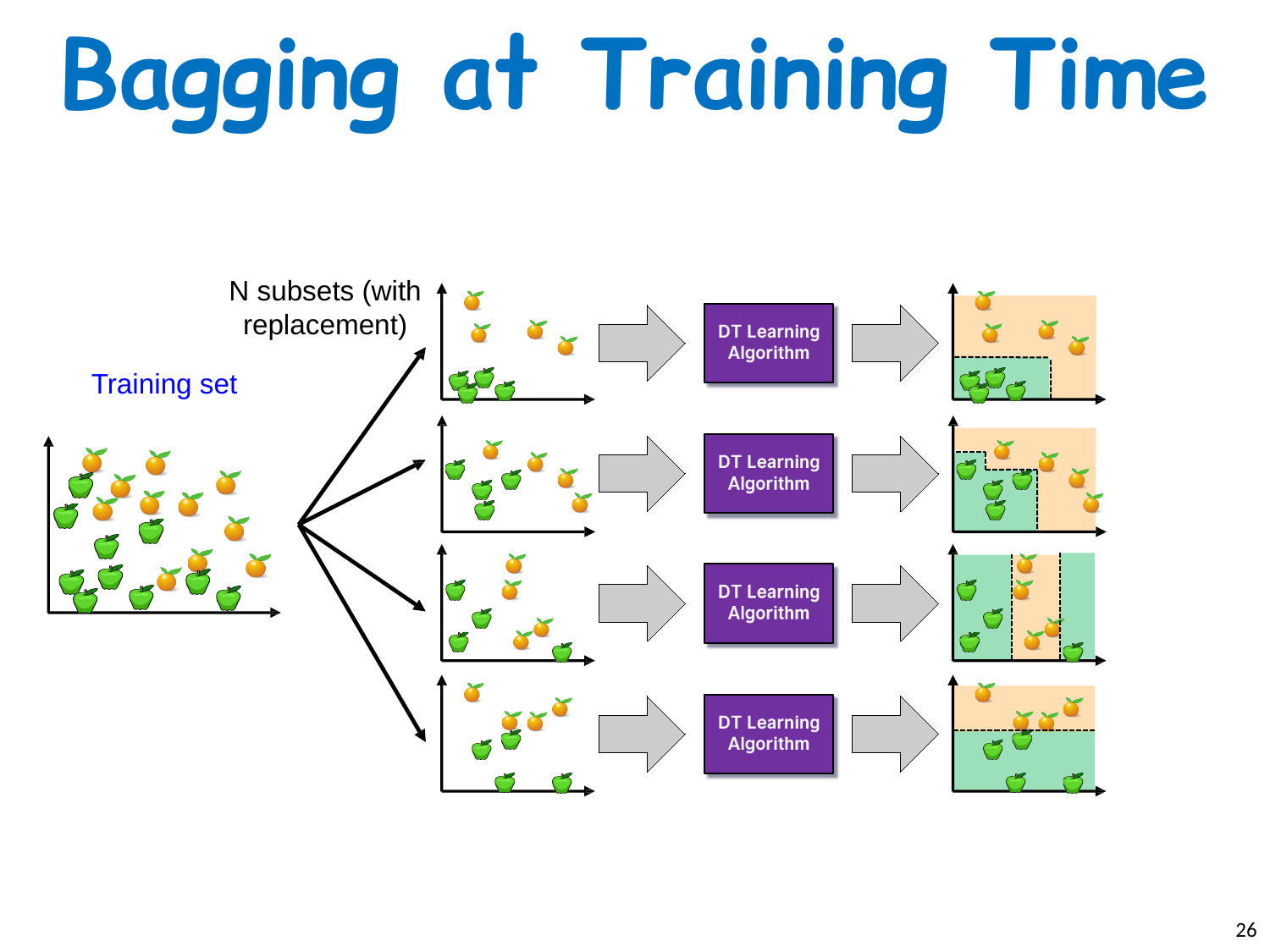

Bagging at Training Time
N subsets (with replacement)

Training set

26